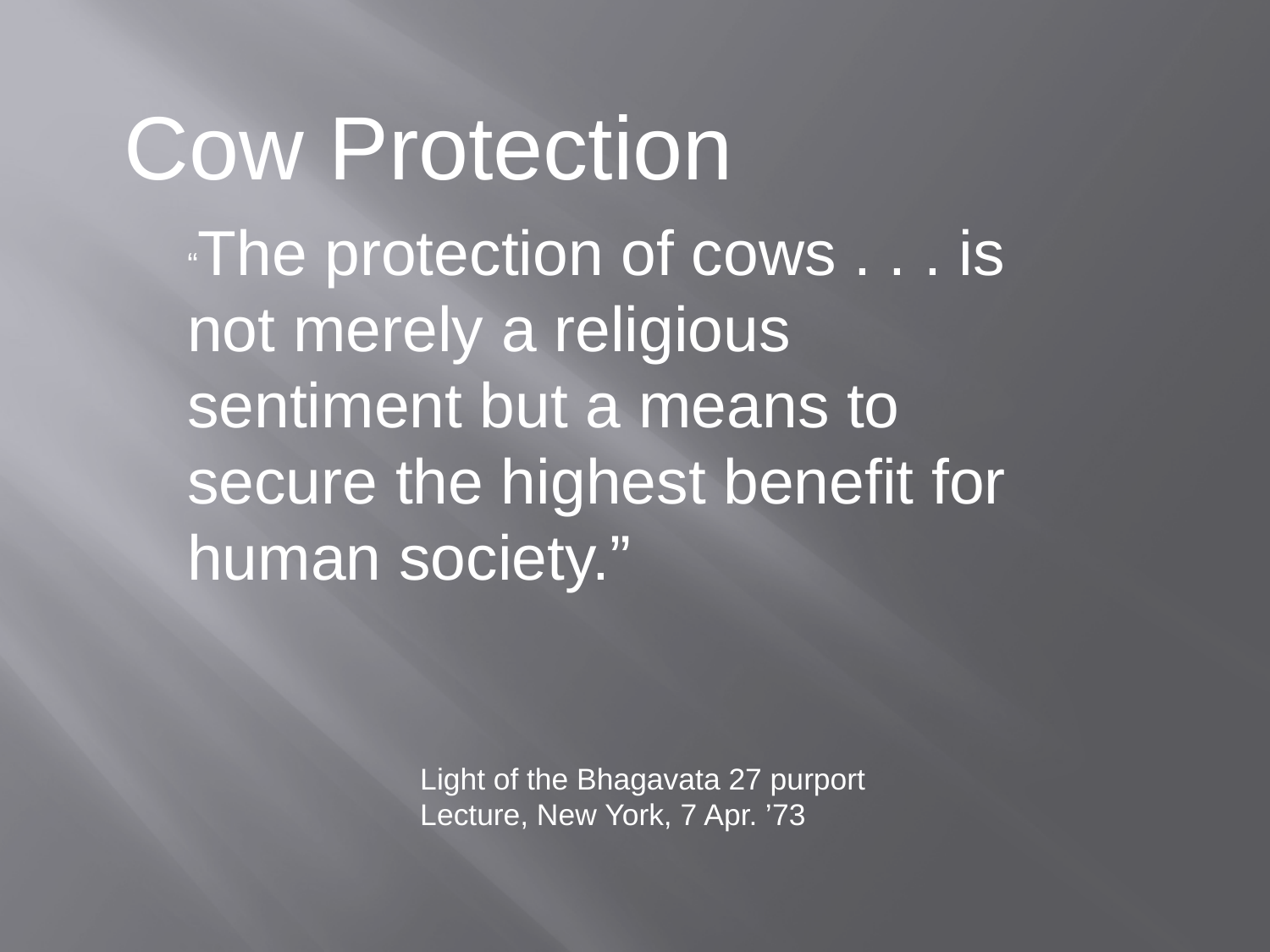

Cow Protection
“The protection of cows . . . is not merely a religious sentiment but a means to secure the highest benefit for human society.”
Light of the Bhagavata 27 purport
Lecture, New York, 7 Apr. ’73